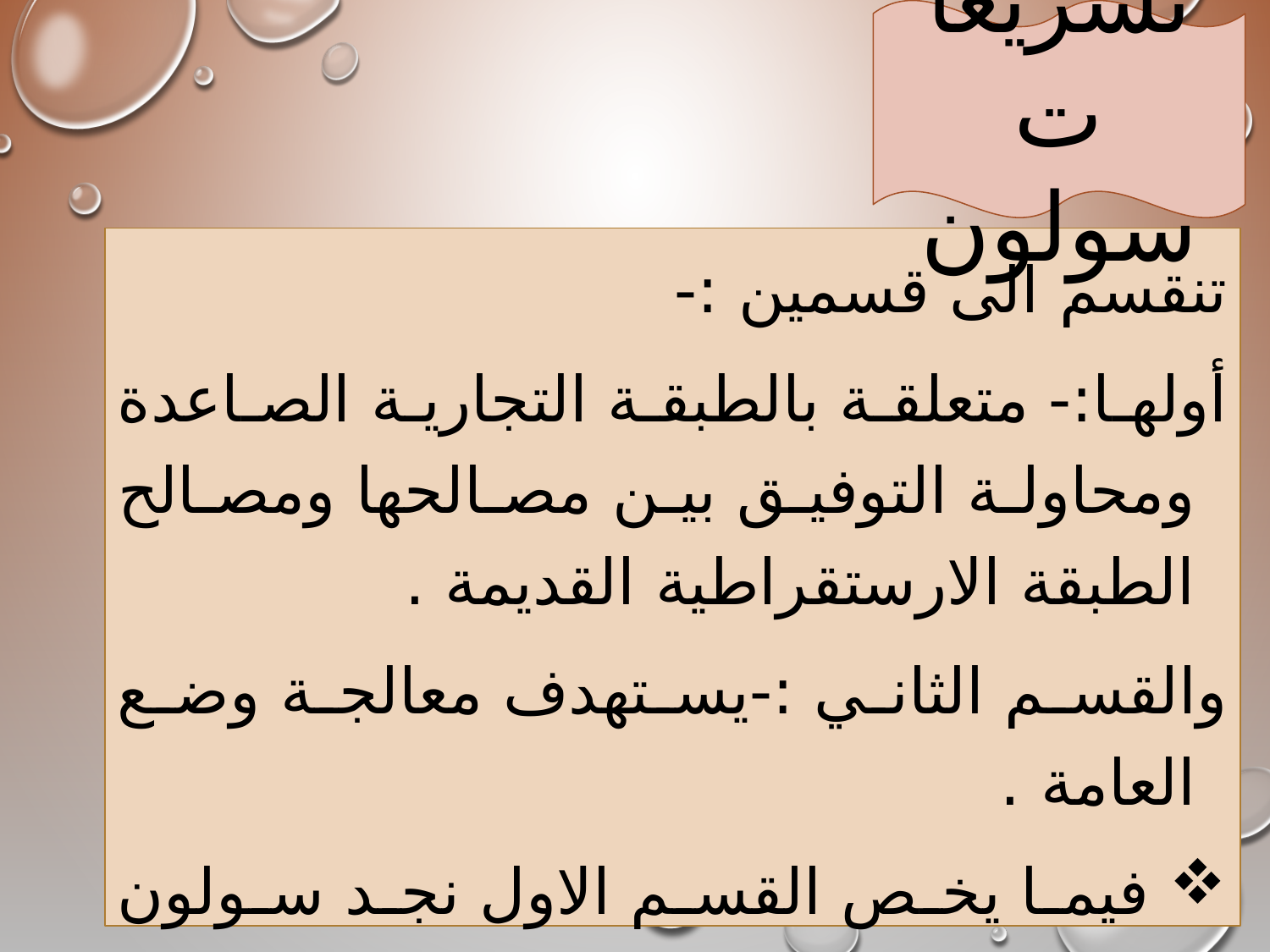

تشريعات سولون
تنقسم الى قسمين :-
أولها:- متعلقة بالطبقة التجارية الصاعدة ومحاولة التوفيق بين مصالحها ومصالح الطبقة الارستقراطية القديمة .
والقسم الثاني :-يستهدف معالجة وضع العامة .
 فيما يخص القسم الاول نجد سولون يربط تشريعاته بين الثروة بوجه عام وبين الحقوق السياسية ، بحيث يصبح مقدار الدخل السنوي ،بصرف النظر عن مصدر هذا الدخل سواء أ كان من الأرض أومن التجارة ،هو الاساس الذي